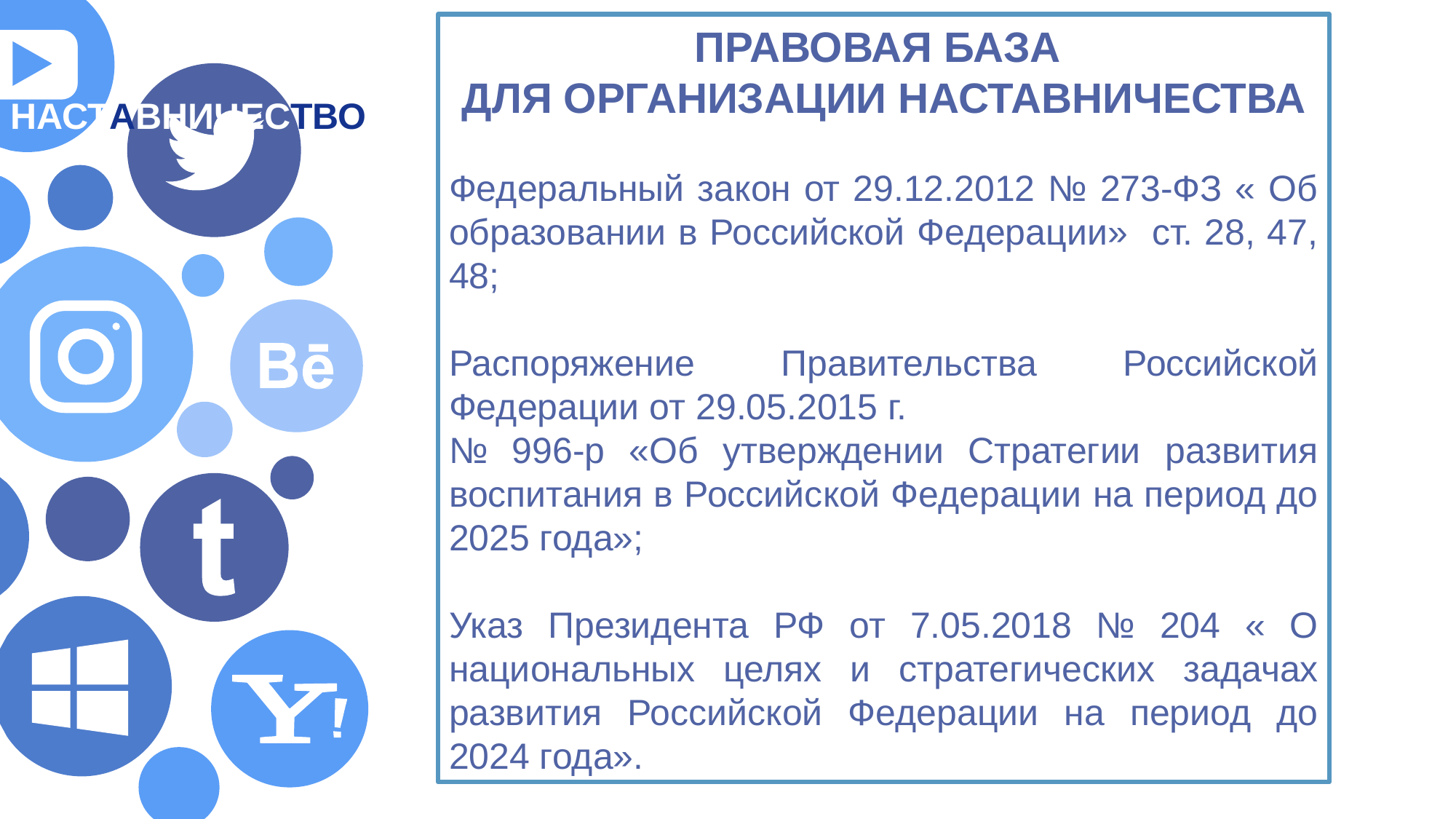

НАСТАВНИЧЕСТВО
ПРАВОВАЯ БАЗА
ДЛЯ ОРГАНИЗАЦИИ НАСТАВНИЧЕСТВА

Федеральный закон от 29.12.2012 № 273-ФЗ « Об образовании в Российской Федерации»  ст. 28, 47, 48;

Распоряжение Правительства Российской Федерации от 29.05.2015 г.
№ 996-р «Об утверждении Стратегии развития воспитания в Российской Федерации на период до 2025 года»;

Указ Президента РФ от 7.05.2018 № 204 « О национальных целях и стратегических задачах развития Российской Федерации на период до 2024 года».